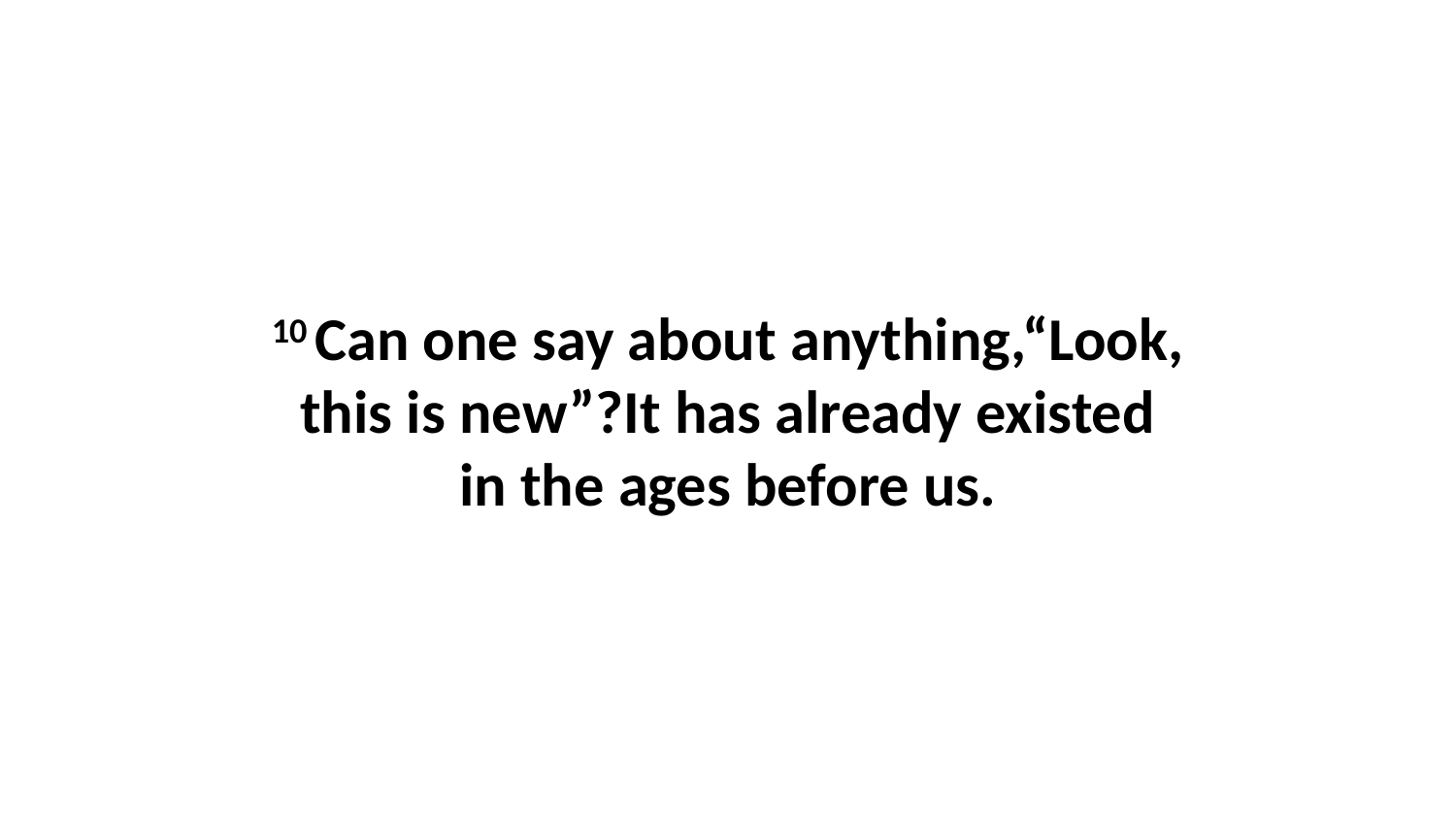

10 Can one say about anything,“Look, this is new”?It has already existed in the ages before us.